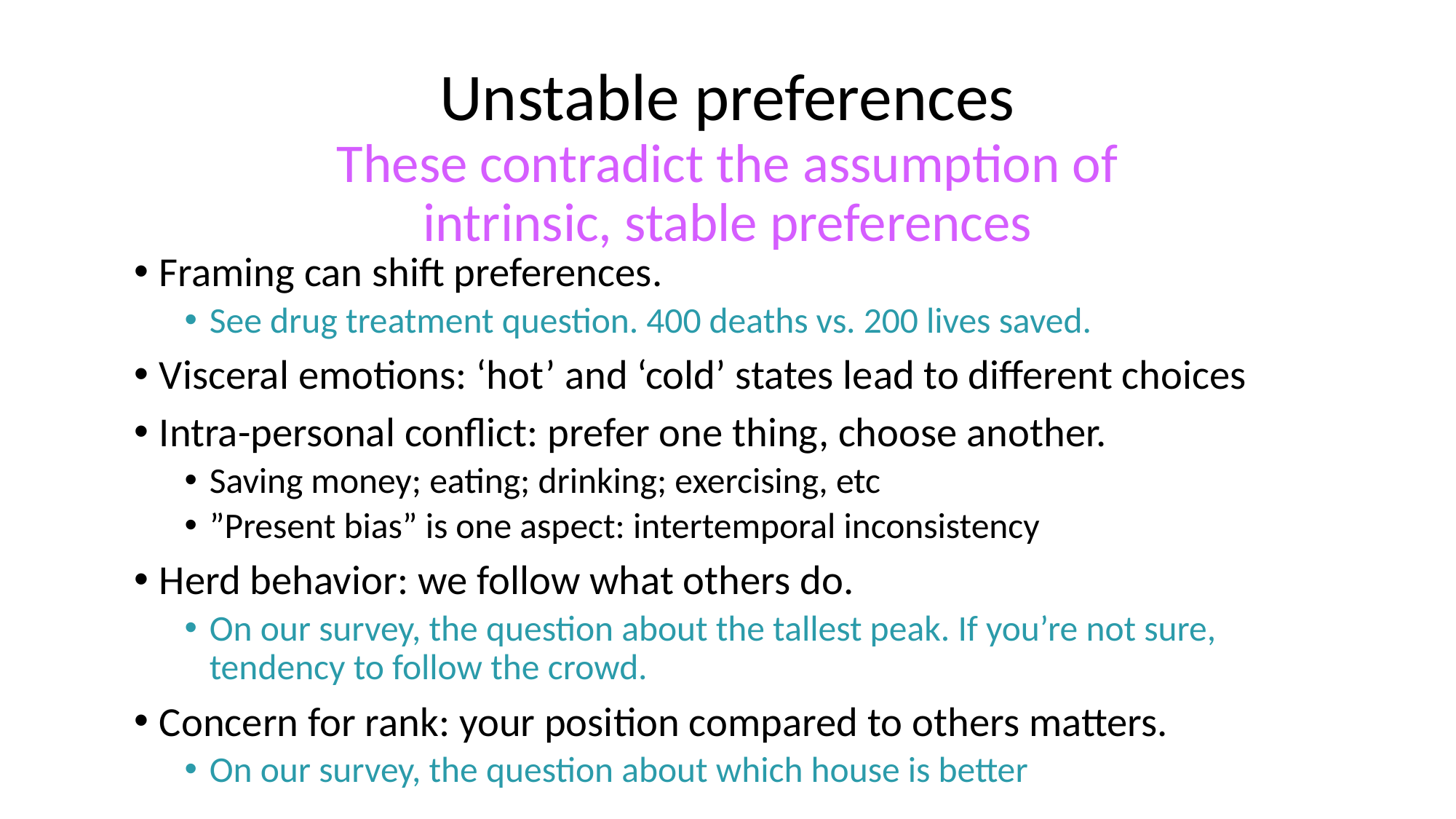

# Unstable preferences These contradict the assumption of intrinsic, stable preferences
Framing can shift preferences.
See drug treatment question. 400 deaths vs. 200 lives saved.
Visceral emotions: ‘hot’ and ‘cold’ states lead to different choices
Intra-personal conflict: prefer one thing, choose another.
Saving money; eating; drinking; exercising, etc
”Present bias” is one aspect: intertemporal inconsistency
Herd behavior: we follow what others do.
On our survey, the question about the tallest peak. If you’re not sure, tendency to follow the crowd.
Concern for rank: your position compared to others matters.
On our survey, the question about which house is better